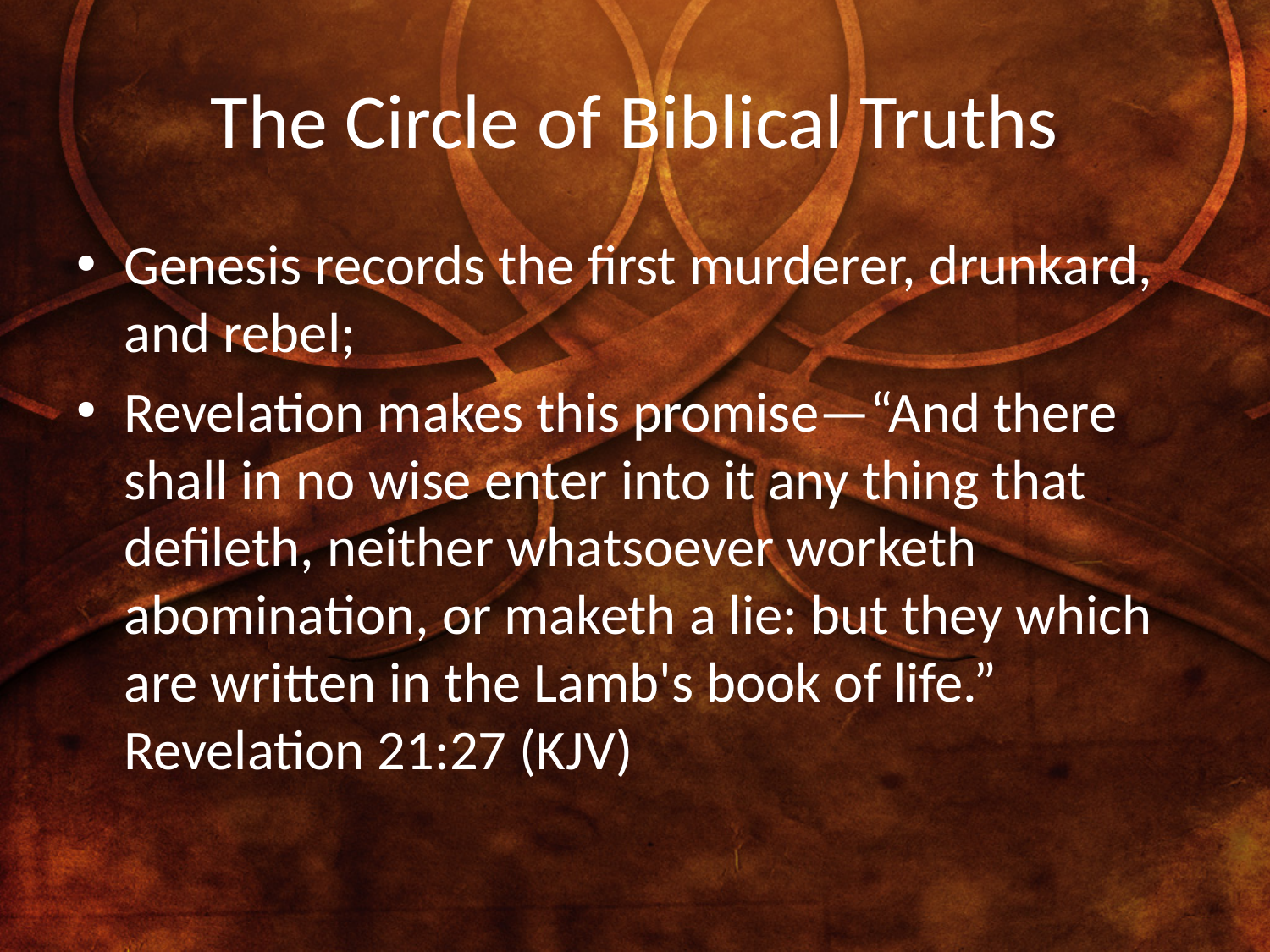

# The Circle of Biblical Truths
Genesis records the first murderer, drunkard, and rebel;
Revelation makes this promise—“And there shall in no wise enter into it any thing that defileth, neither whatsoever worketh abomination, or maketh a lie: but they which are written in the Lamb's book of life.” Revelation 21:27 (KJV)